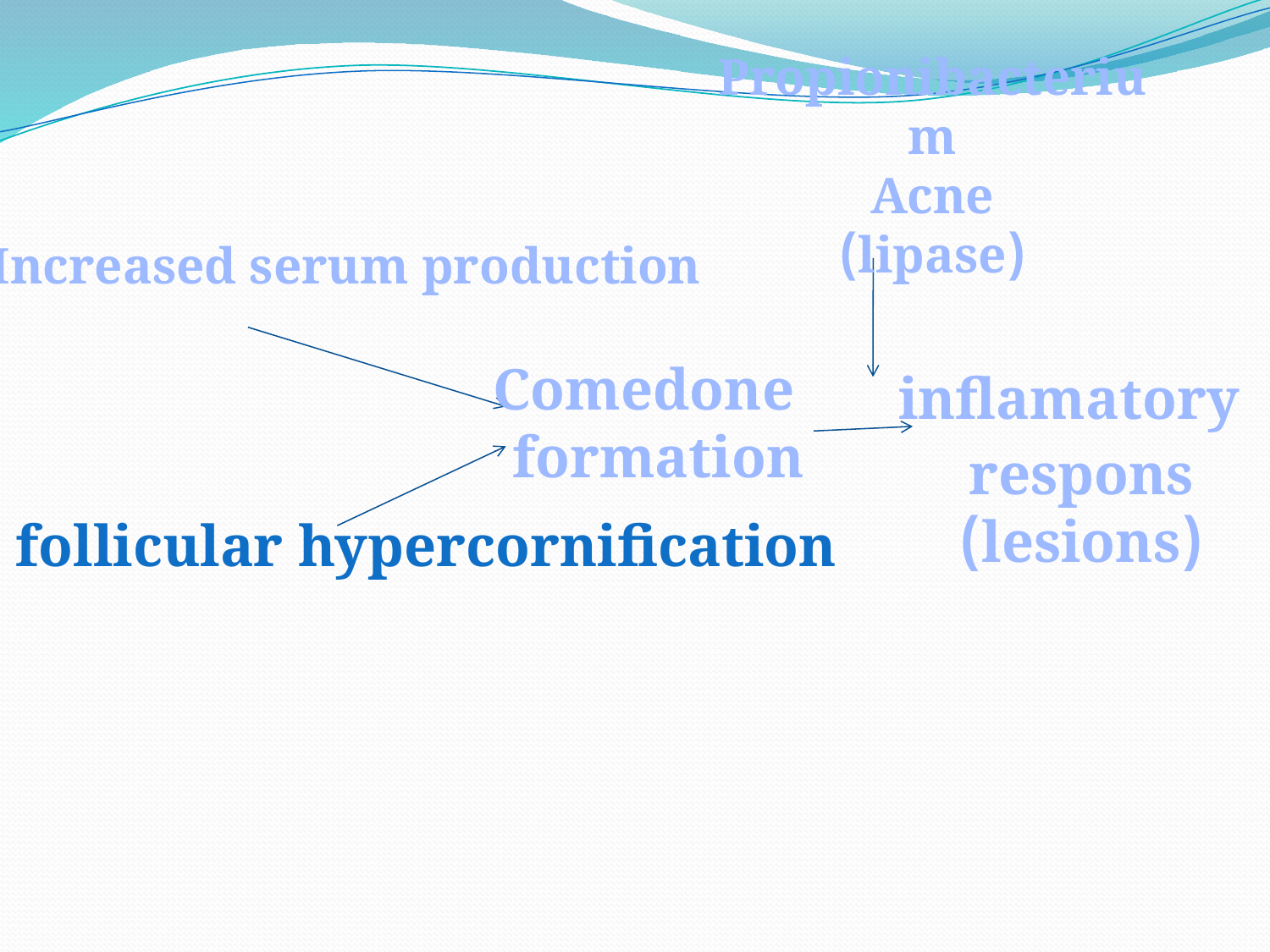

#
Propionibacterium
Acne
(lipase)
Increased serum production
 inflamatory respons
(lesions)

Comedone
formation
follicular hypercornification